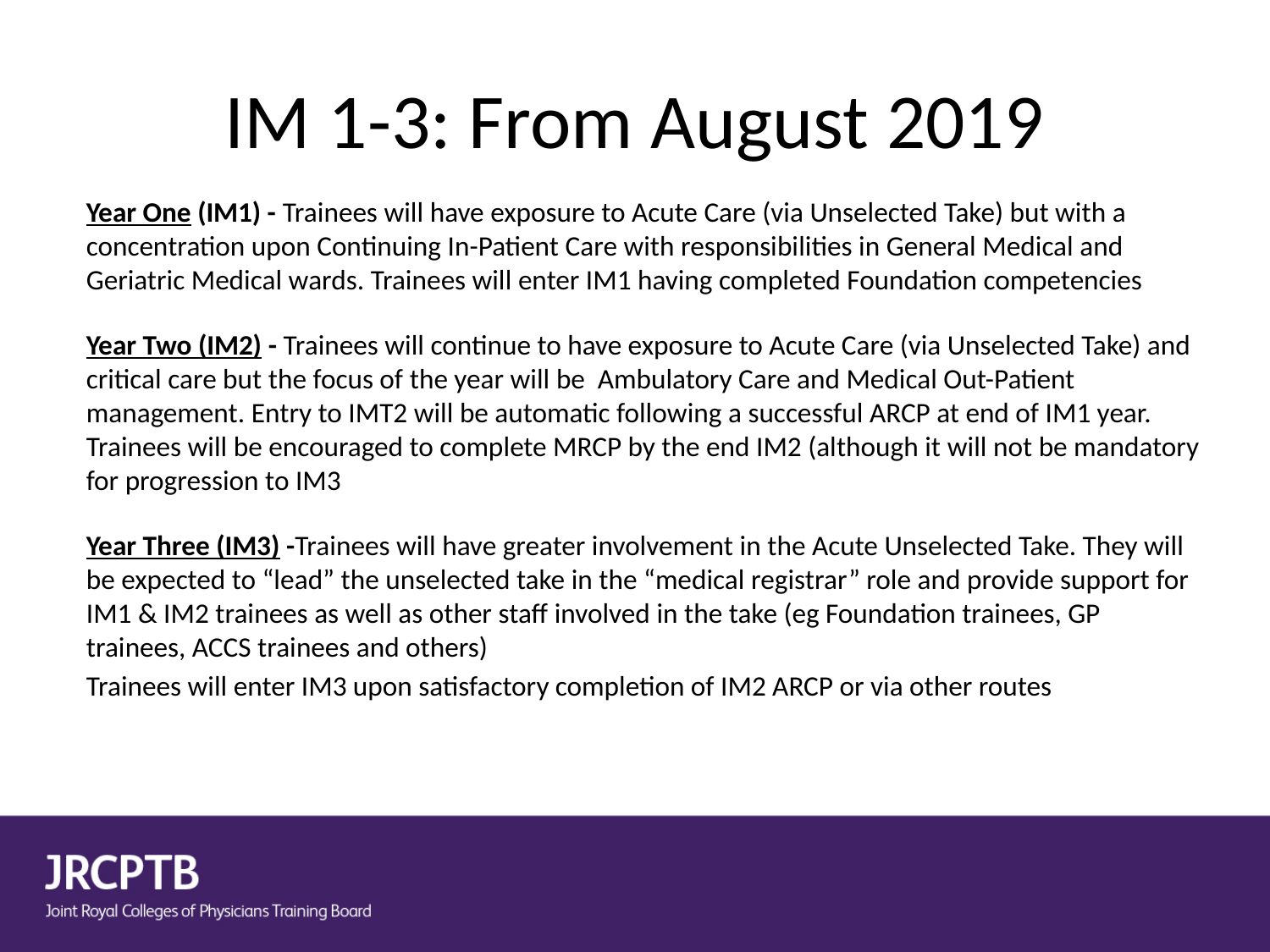

# IM 1-3: From August 2019
Year One (IM1) - Trainees will have exposure to Acute Care (via Unselected Take) but with a concentration upon Continuing In-Patient Care with responsibilities in General Medical and Geriatric Medical wards. Trainees will enter IM1 having completed Foundation competencies

Year Two (IM2) - Trainees will continue to have exposure to Acute Care (via Unselected Take) and critical care but the focus of the year will be  Ambulatory Care and Medical Out-Patient management. Entry to IMT2 will be automatic following a successful ARCP at end of IM1 year. Trainees will be encouraged to complete MRCP by the end IM2 (although it will not be mandatory for progression to IM3

Year Three (IM3) -Trainees will have greater involvement in the Acute Unselected Take. They will be expected to “lead” the unselected take in the “medical registrar” role and provide support for IM1 & IM2 trainees as well as other staff involved in the take (eg Foundation trainees, GP trainees, ACCS trainees and others)
Trainees will enter IM3 upon satisfactory completion of IM2 ARCP or via other routes